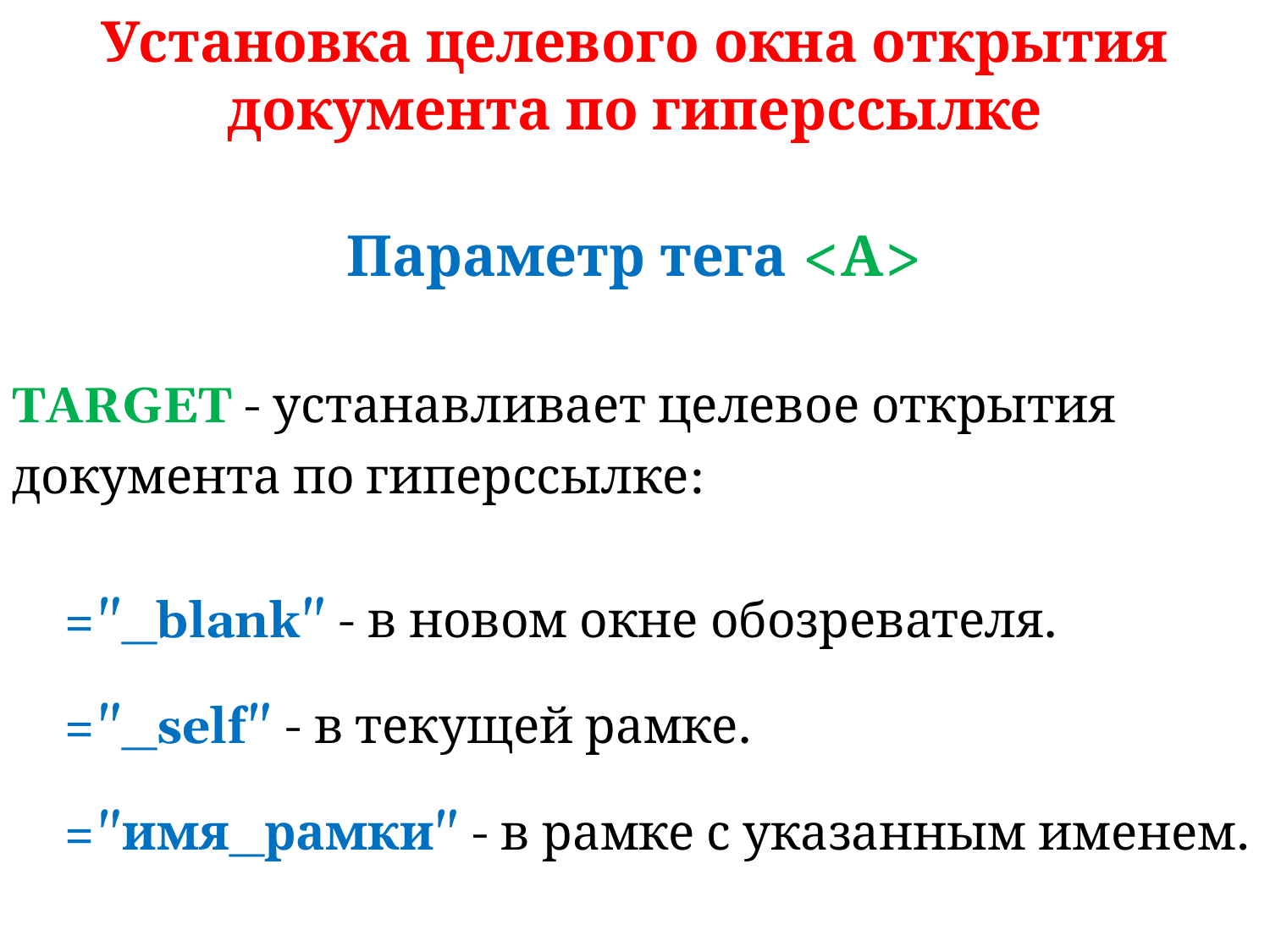

Установка целевого окна открытия документа по гиперссылке
Параметр тега <А>
TARGET - устанавливает целевое открытия документа по гиперссылке:

="_blank" - в новом окне обозревателя.

="_self" - в текущей рамке.

="имя_рамки" - в рамке с указанным именем.